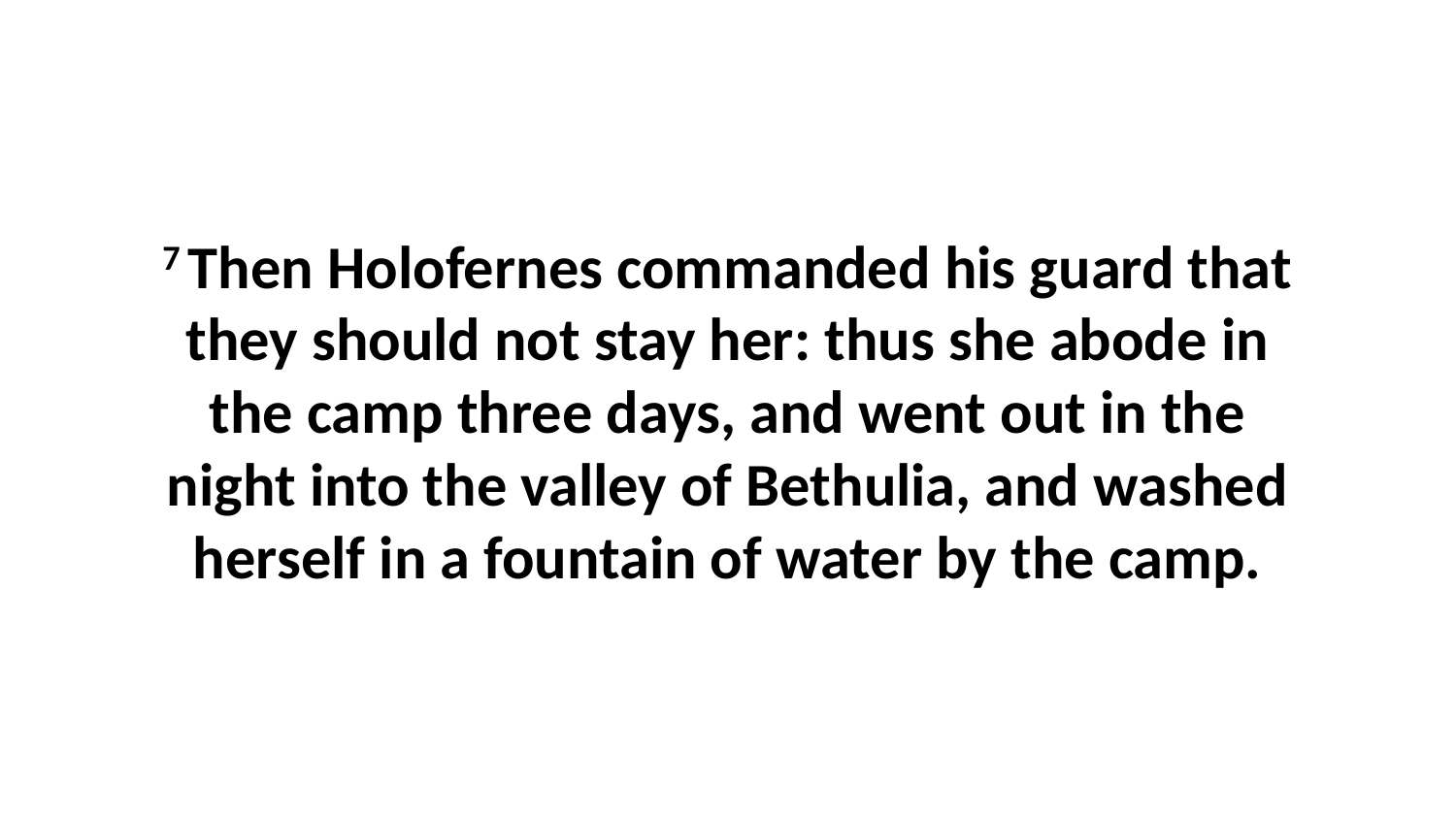

7 Then Holofernes commanded his guard that they should not stay her: thus she abode in the camp three days, and went out in the night into the valley of Bethulia, and washed herself in a fountain of water by the camp.